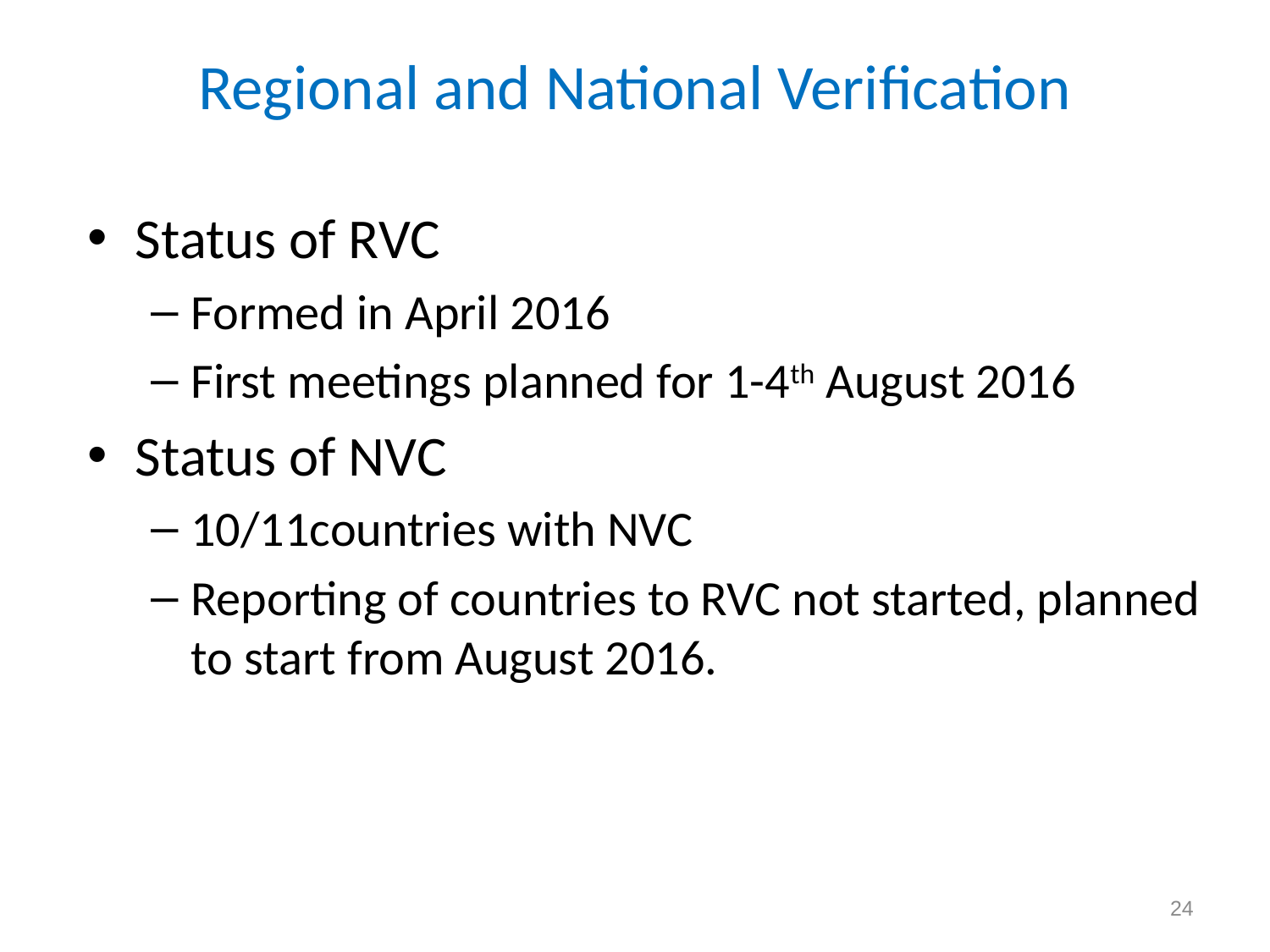

# Regional and National Verification
Status of RVC
Formed in April 2016
First meetings planned for 1-4th August 2016
Status of NVC
10/11countries with NVC
Reporting of countries to RVC not started, planned to start from August 2016.
24